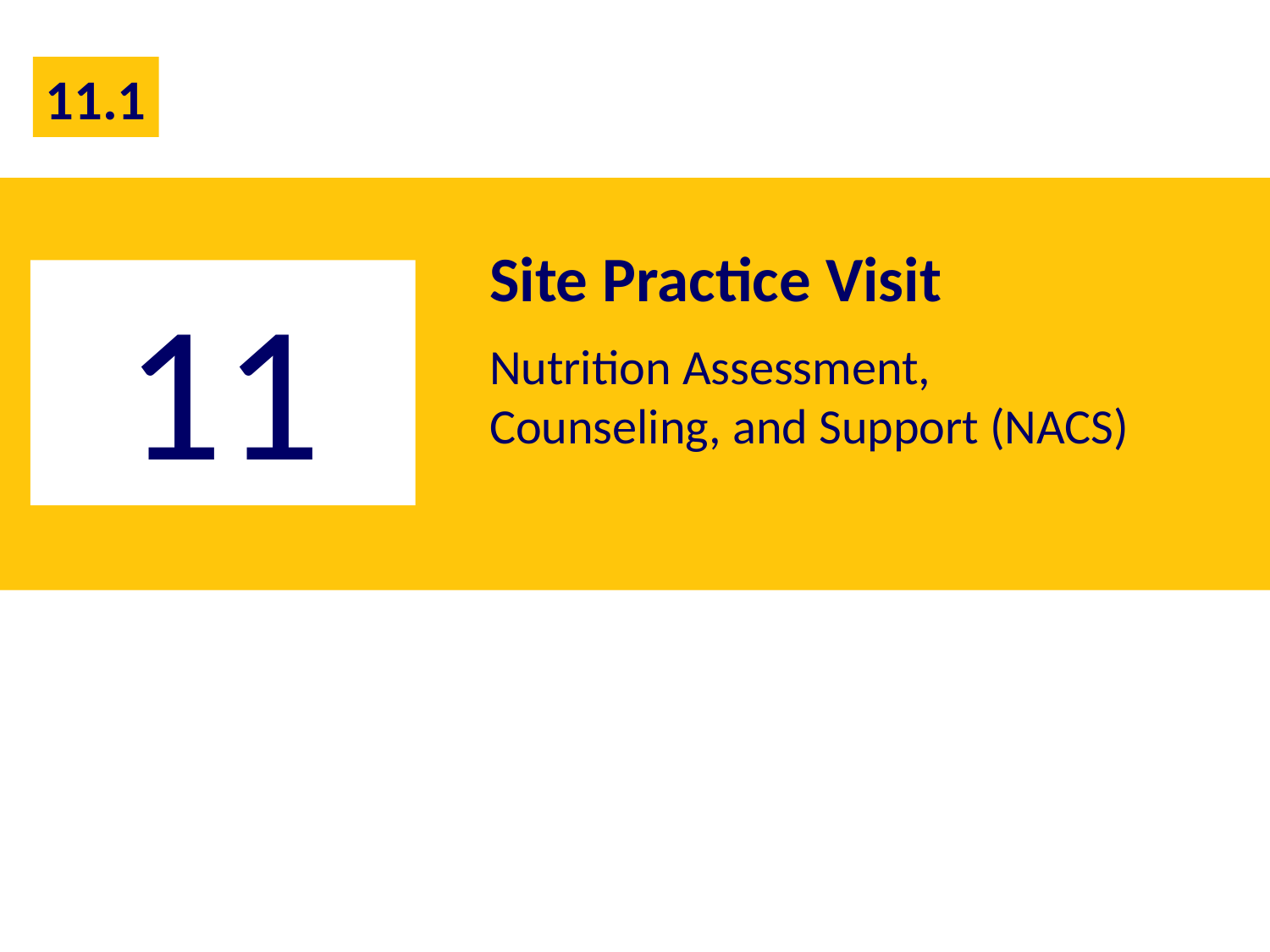

11.1
Site Practice Visit
Nutrition Assessment,
Counseling, and Support (NACS)

11